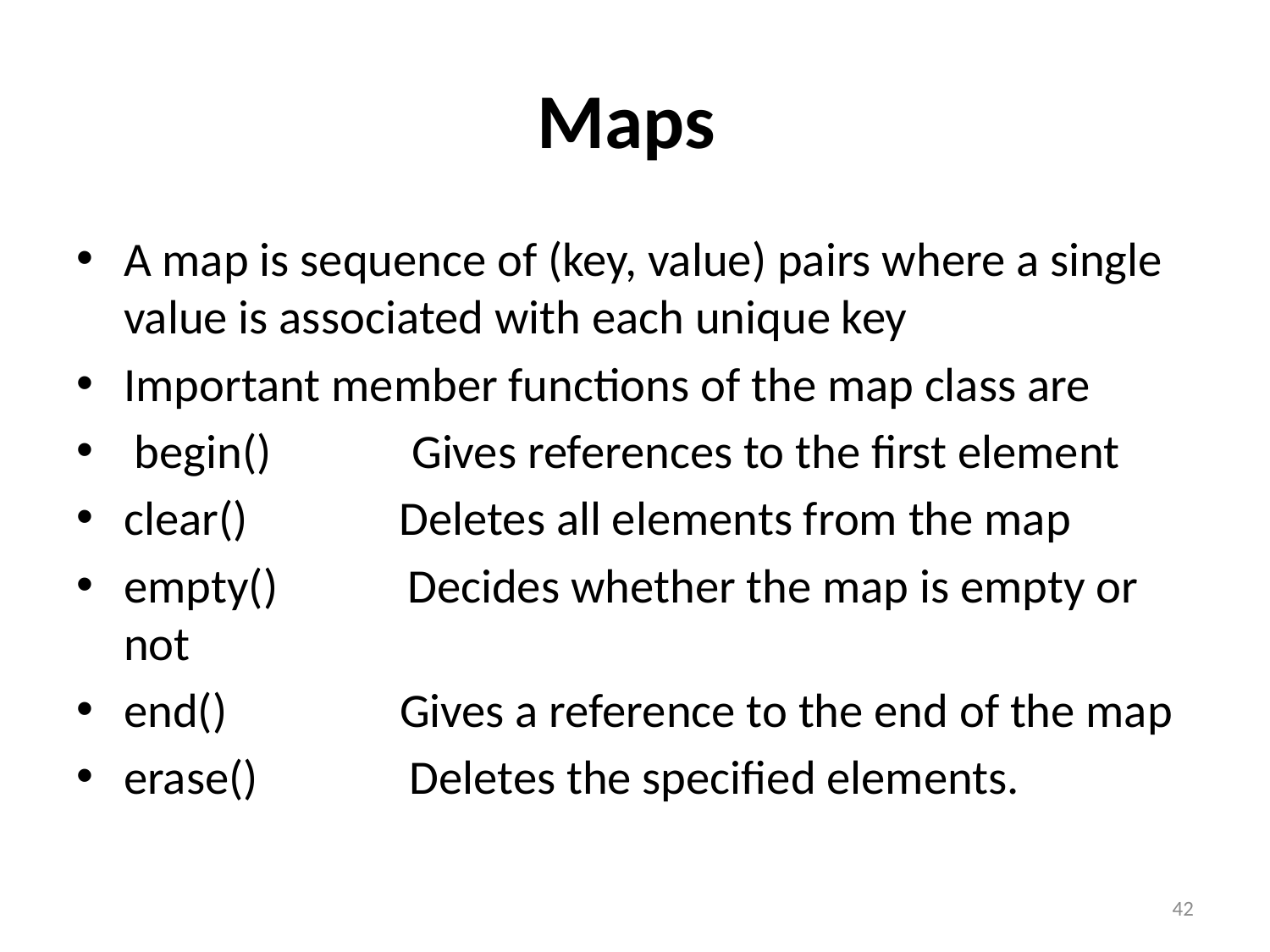

# Maps
A map is sequence of (key, value) pairs where a single value is associated with each unique key
Important member functions of the map class are
 begin()             Gives references to the first element
clear()              Deletes all elements from the map
empty()            Decides whether the map is empty or not
end()                Gives a reference to the end of the map
erase()              Deletes the specified elements.

42